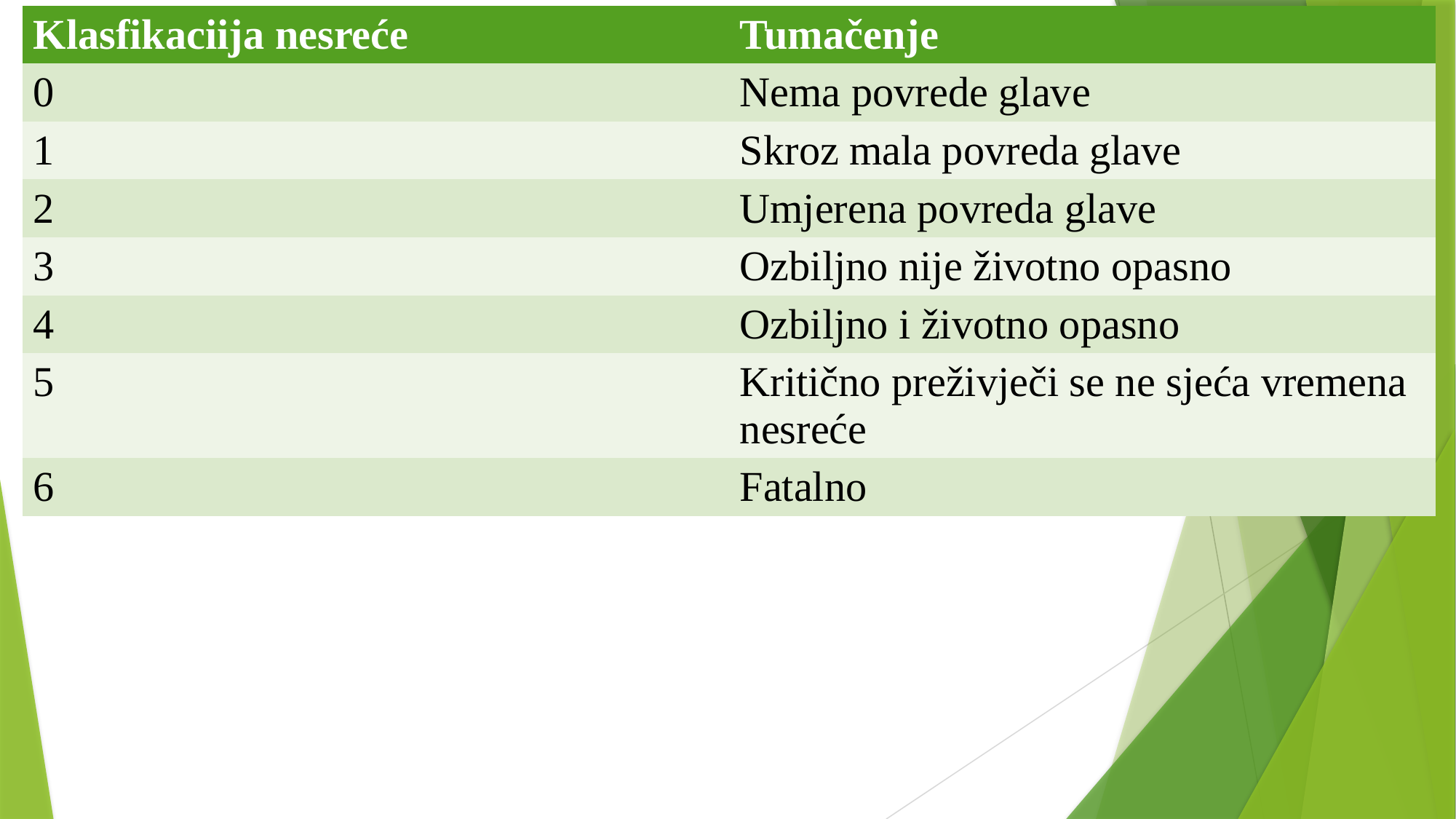

| Klasfikaciija nesreće | Tumačenje |
| --- | --- |
| 0 | Nema povrede glave |
| 1 | Skroz mala povreda glave |
| 2 | Umjerena povreda glave |
| 3 | Ozbiljno nije životno opasno |
| 4 | Ozbiljno i životno opasno |
| 5 | Kritično preživječi se ne sjeća vremena nesreće |
| 6 | Fatalno |